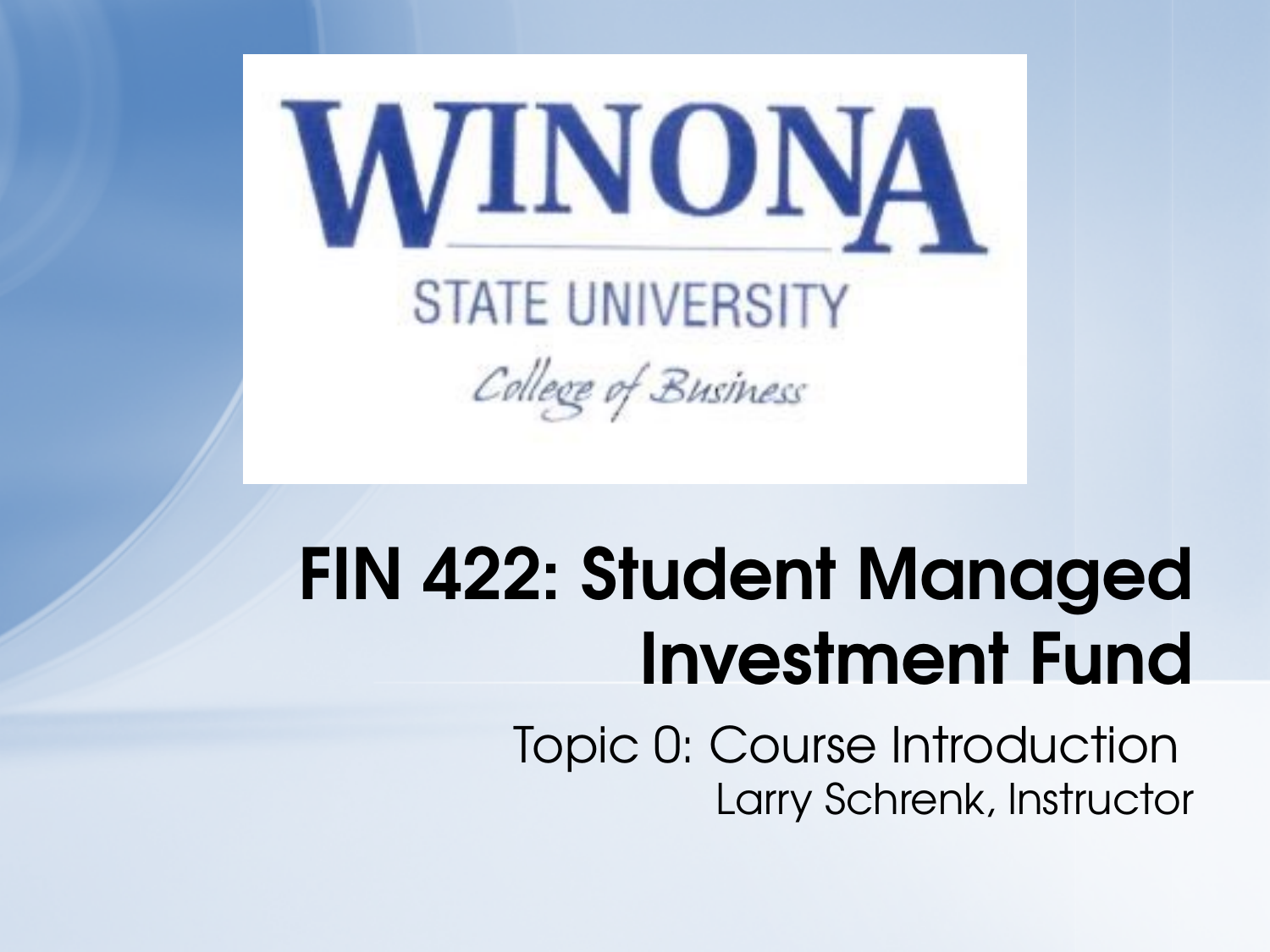

# FIN 422: Student Managed Investment Fund
Topic 0: Course Introduction
Larry Schrenk, Instructor